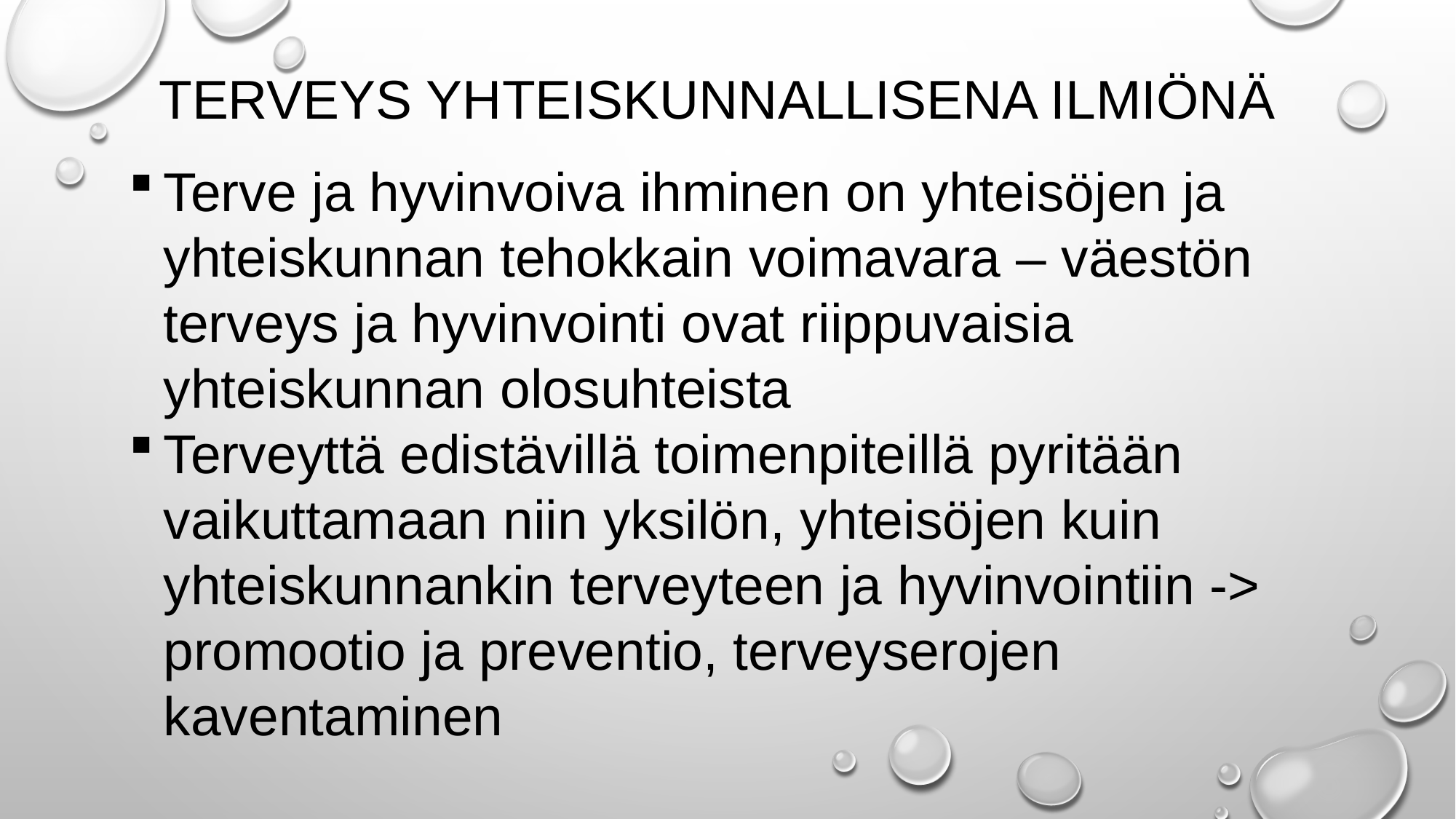

TERVEYS YHTEISKUNNALLISENA ILMIÖNÄ
Terve ja hyvinvoiva ihminen on yhteisöjen ja yhteiskunnan tehokkain voimavara – väestön terveys ja hyvinvointi ovat riippuvaisia yhteiskunnan olosuhteista
Terveyttä edistävillä toimenpiteillä pyritään vaikuttamaan niin yksilön, yhteisöjen kuin yhteiskunnankin terveyteen ja hyvinvointiin -> promootio ja preventio, terveyserojen kaventaminen